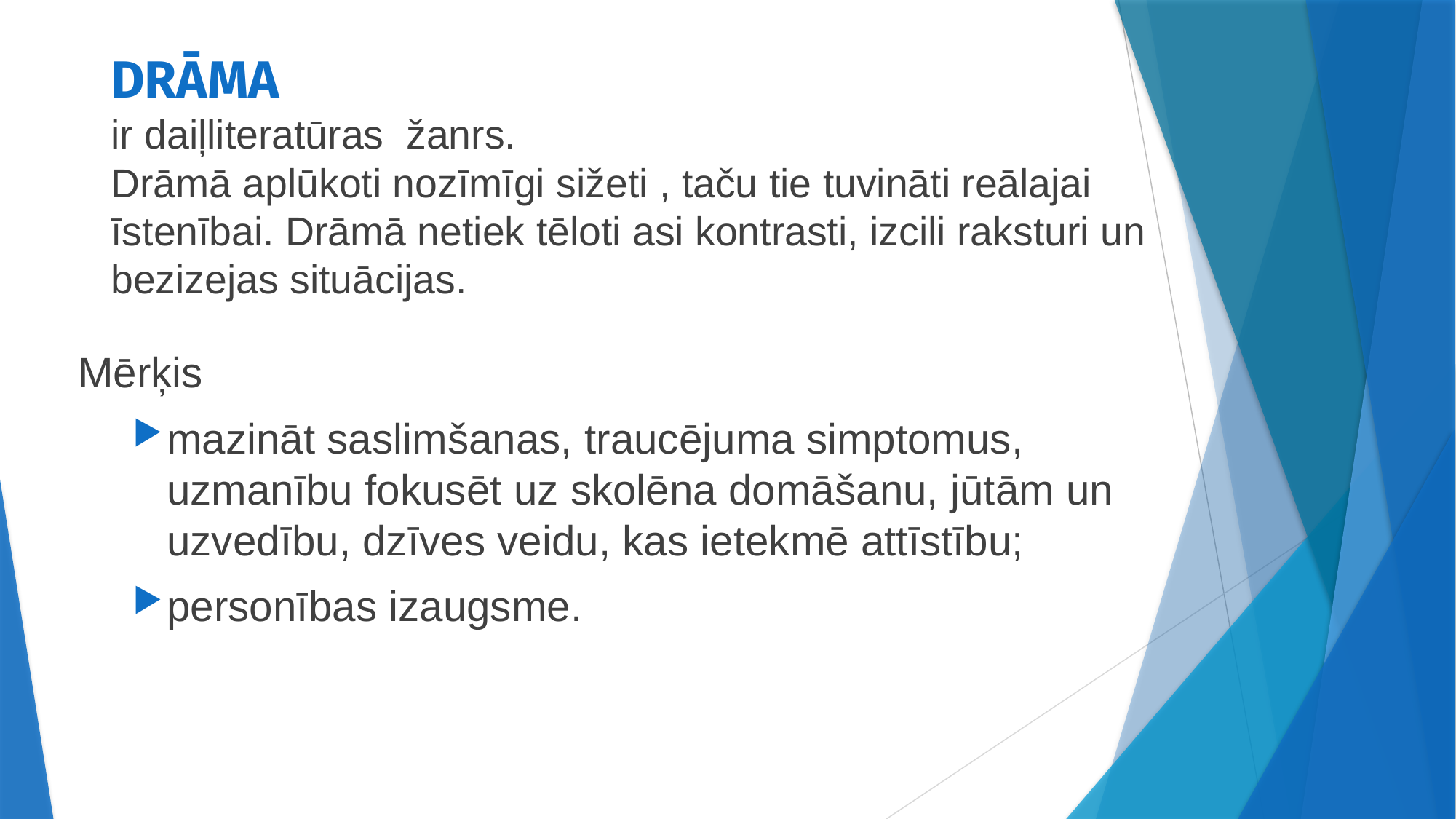

# DRĀMA ir daiļliteratūras  žanrs. Drāmā aplūkoti nozīmīgi sižeti , taču tie tuvināti reālajai īstenībai. Drāmā netiek tēloti asi kontrasti, izcili raksturi un bezizejas situācijas.
Mērķis
mazināt saslimšanas, traucējuma simptomus, uzmanību fokusēt uz skolēna domāšanu, jūtām un uzvedību, dzīves veidu, kas ietekmē attīstību;
personības izaugsme.